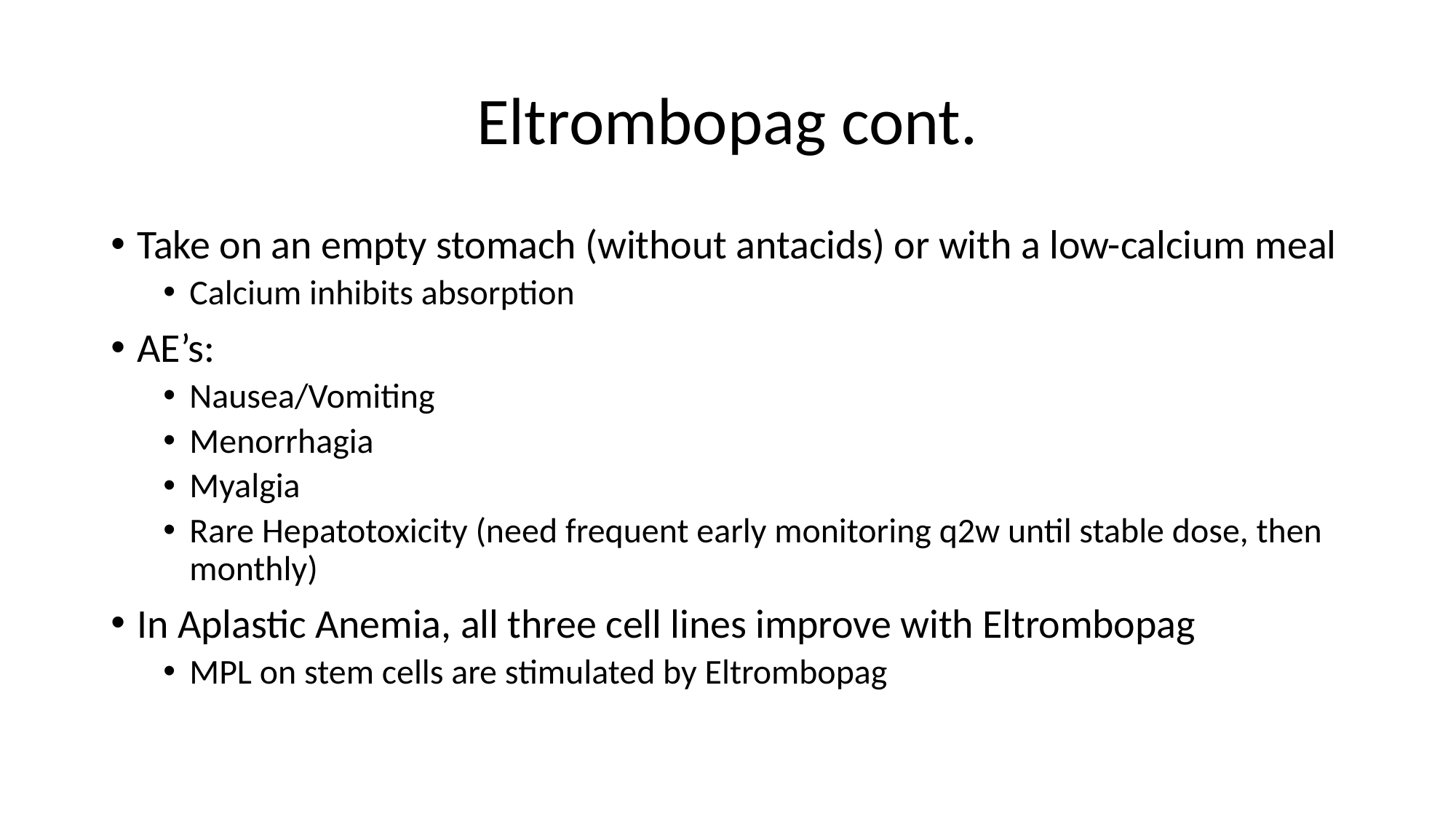

# Eltrombopag cont.
Take on an empty stomach (without antacids) or with a low-calcium meal
Calcium inhibits absorption
AE’s:
Nausea/Vomiting
Menorrhagia
Myalgia
Rare Hepatotoxicity (need frequent early monitoring q2w until stable dose, then monthly)
In Aplastic Anemia, all three cell lines improve with Eltrombopag
MPL on stem cells are stimulated by Eltrombopag